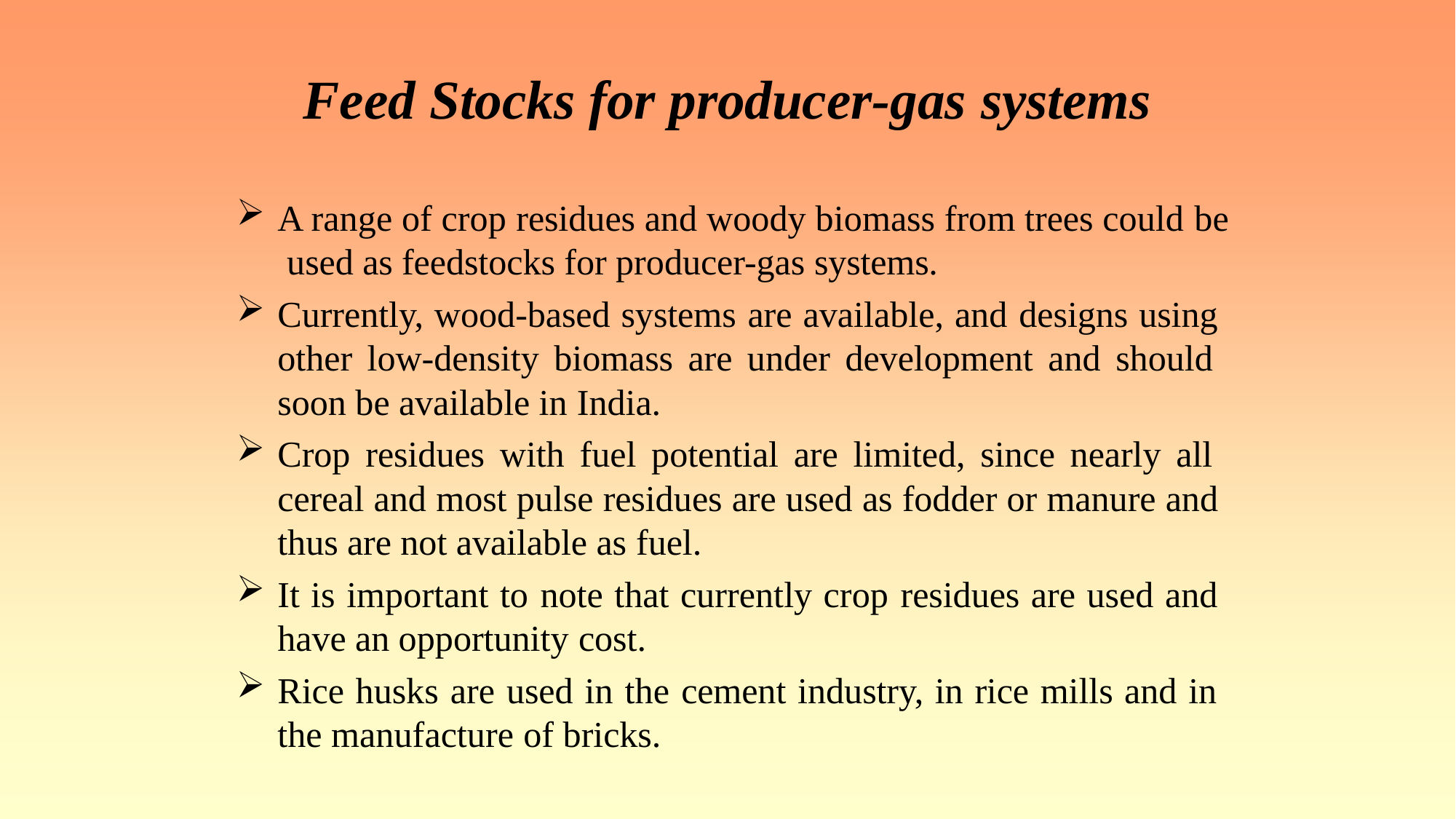

# Feed Stocks for producer-gas systems
A range of crop residues and woody biomass from trees could be  used as feedstocks for producer-gas systems.
Currently, wood-based systems are available, and designs using  other low-density biomass are under development and should  soon be available in India.
Crop residues with fuel potential are limited, since nearly all  cereal and most pulse residues are used as fodder or manure and  thus are not available as fuel.
It is important to note that currently crop residues are used and  have an opportunity cost.
Rice husks are used in the cement industry, in rice mills and in  the manufacture of bricks.